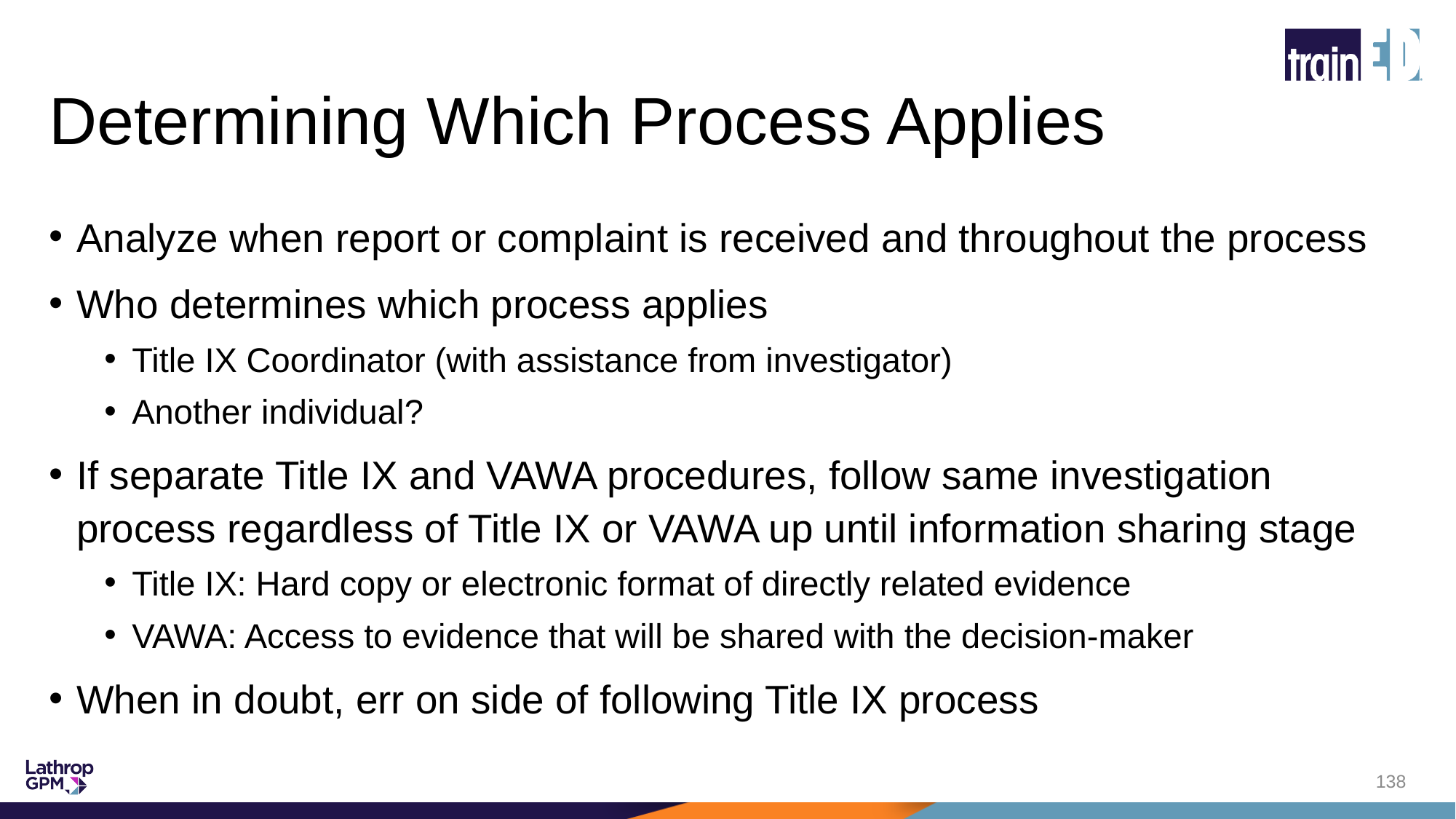

# Determining Which Process Applies
Analyze when report or complaint is received and throughout the process
Who determines which process applies
Title IX Coordinator (with assistance from investigator)
Another individual?
If separate Title IX and VAWA procedures, follow same investigation process regardless of Title IX or VAWA up until information sharing stage
Title IX: Hard copy or electronic format of directly related evidence
VAWA: Access to evidence that will be shared with the decision-maker
When in doubt, err on side of following Title IX process

138